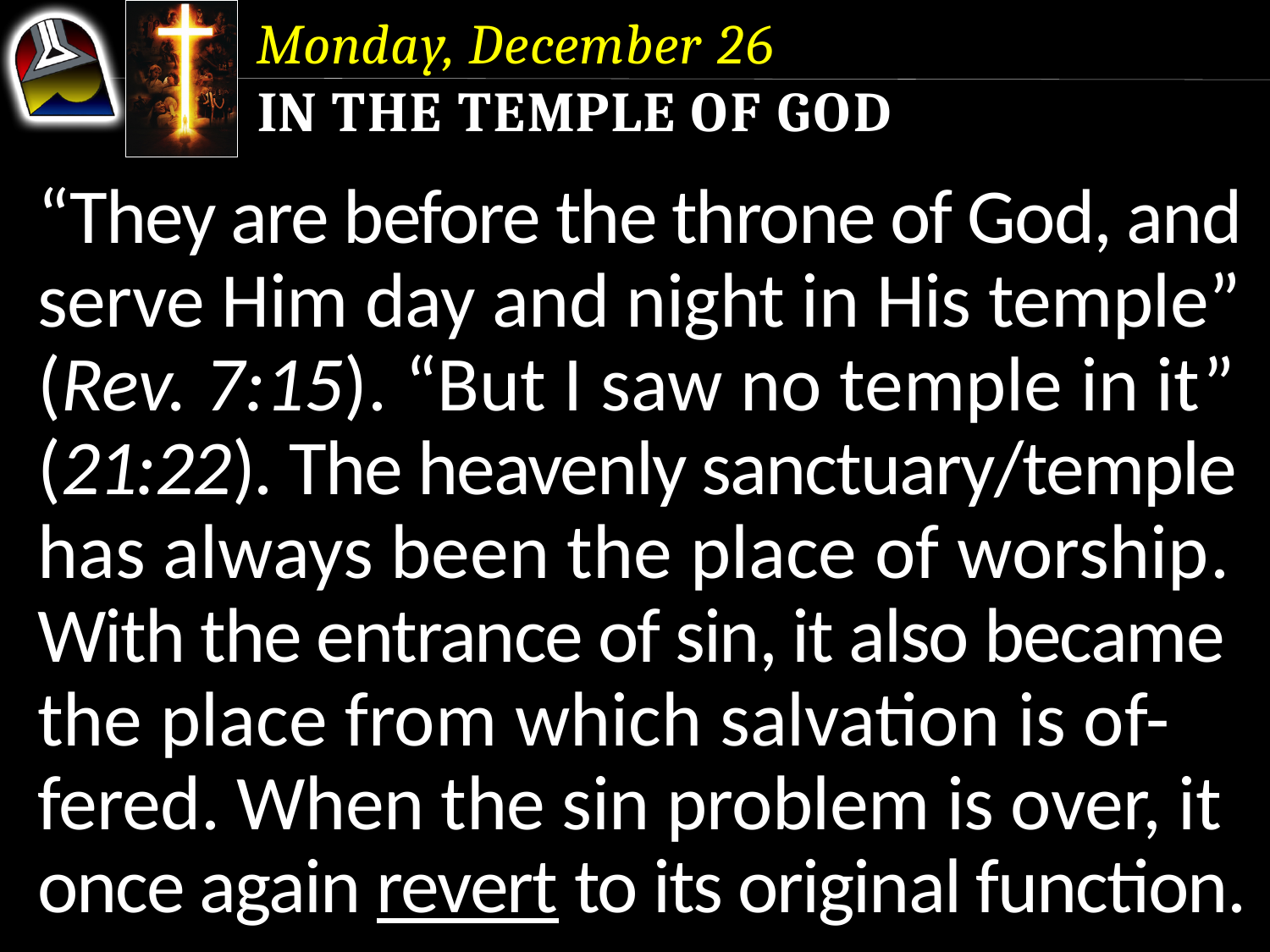

Monday, December 26
In the Temple of God
“They are before the throne of God, and serve Him day and night in His temple”
(Rev. 7:15). “But I saw no temple in it”
(21:22). The heavenly sanctuary/temple has always been the place of worship.
With the entrance of sin, it also became the place from which salvation is of-fered. When the sin problem is over, it once again revert to its original function.
“They are before the throne of God, and serve Him day and night in His temple”
(Rev. 7:15). “But I saw no temple in it”
(21:22).